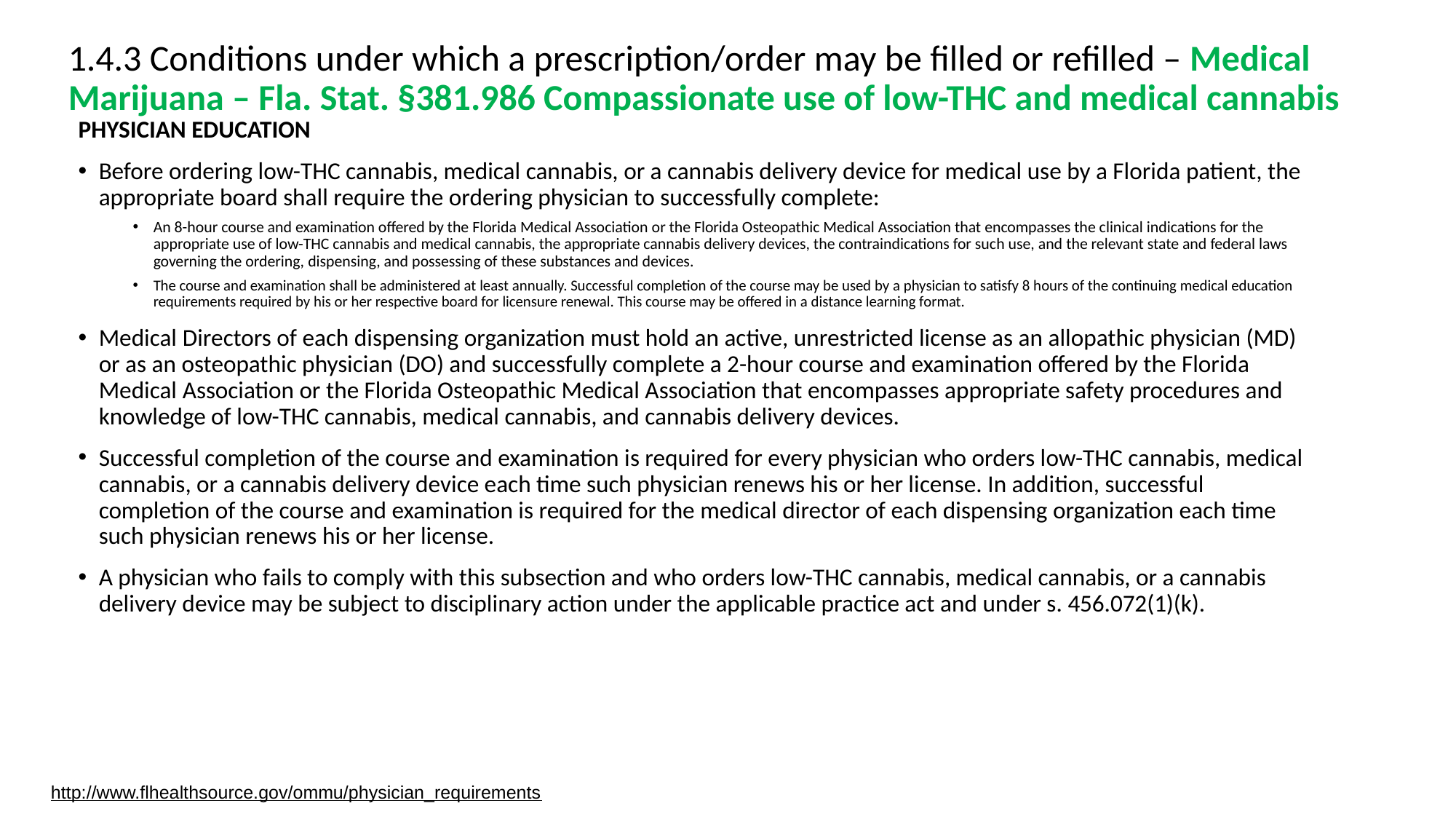

# 1.4.3 Conditions under which a prescription/order may be filled or refilled – Medical Marijuana – Fla. Stat. §381.986 Compassionate use of low-THC and medical cannabis
PHYSICIAN EDUCATION
Before ordering low-THC cannabis, medical cannabis, or a cannabis delivery device for medical use by a Florida patient, the appropriate board shall require the ordering physician to successfully complete:
An 8-hour course and examination offered by the Florida Medical Association or the Florida Osteopathic Medical Association that encompasses the clinical indications for the appropriate use of low-THC cannabis and medical cannabis, the appropriate cannabis delivery devices, the contraindications for such use, and the relevant state and federal laws governing the ordering, dispensing, and possessing of these substances and devices.
The course and examination shall be administered at least annually. Successful completion of the course may be used by a physician to satisfy 8 hours of the continuing medical education requirements required by his or her respective board for licensure renewal. This course may be offered in a distance learning format.
Medical Directors of each dispensing organization must hold an active, unrestricted license as an allopathic physician (MD) or as an osteopathic physician (DO) and successfully complete a 2-hour course and examination offered by the Florida Medical Association or the Florida Osteopathic Medical Association that encompasses appropriate safety procedures and knowledge of low-THC cannabis, medical cannabis, and cannabis delivery devices.
Successful completion of the course and examination is required for every physician who orders low-THC cannabis, medical cannabis, or a cannabis delivery device each time such physician renews his or her license. In addition, successful completion of the course and examination is required for the medical director of each dispensing organization each time such physician renews his or her license.
A physician who fails to comply with this subsection and who orders low-THC cannabis, medical cannabis, or a cannabis delivery device may be subject to disciplinary action under the applicable practice act and under s. 456.072(1)(k).

http://www.flhealthsource.gov/ommu/physician_requirements